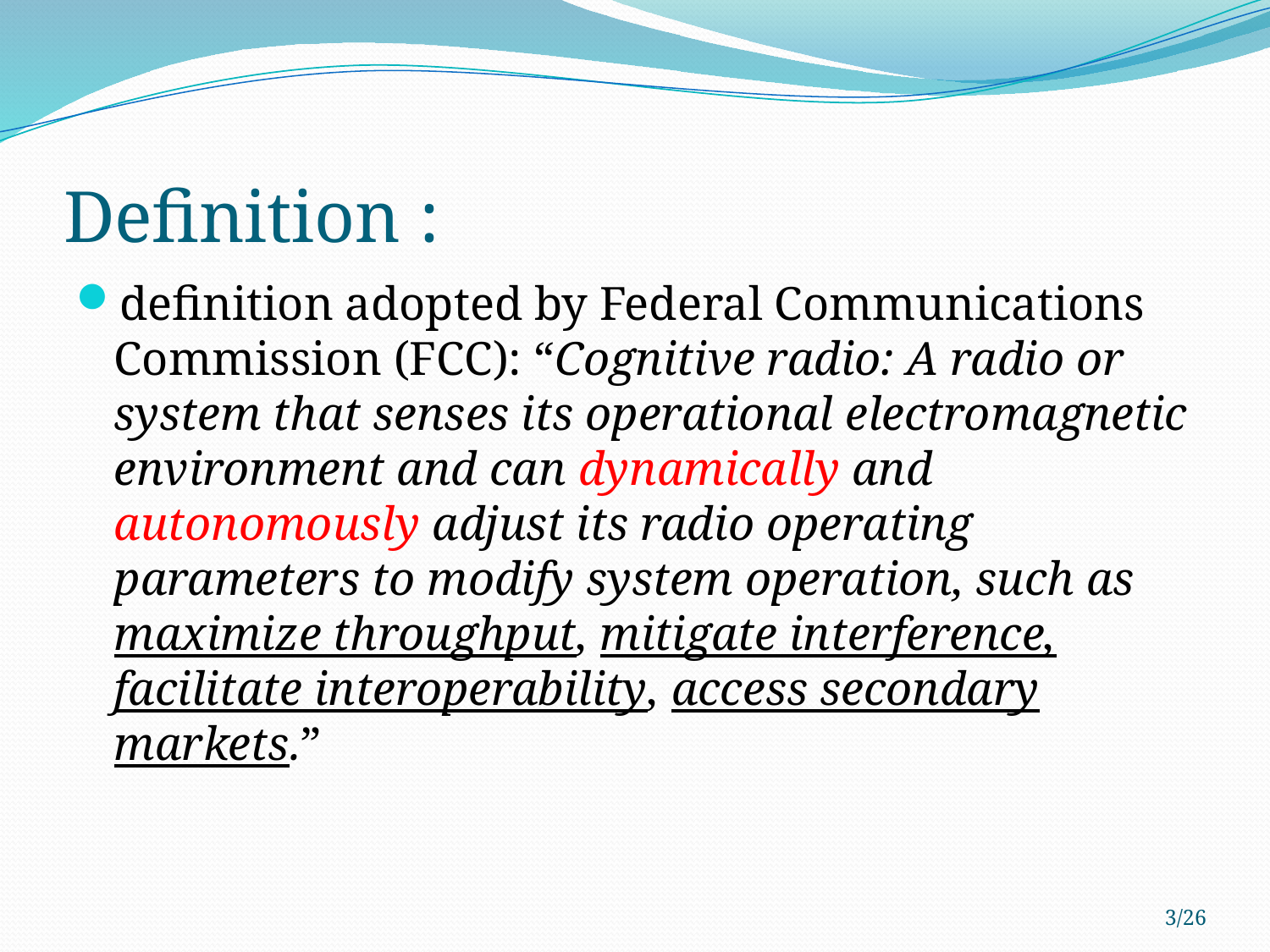

# Definition :
definition adopted by Federal Communications Commission (FCC): “Cognitive radio: A radio or system that senses its operational electromagnetic environment and can dynamically and autonomously adjust its radio operating parameters to modify system operation, such as maximize throughput, mitigate interference, facilitate interoperability, access secondary markets.”

3/26